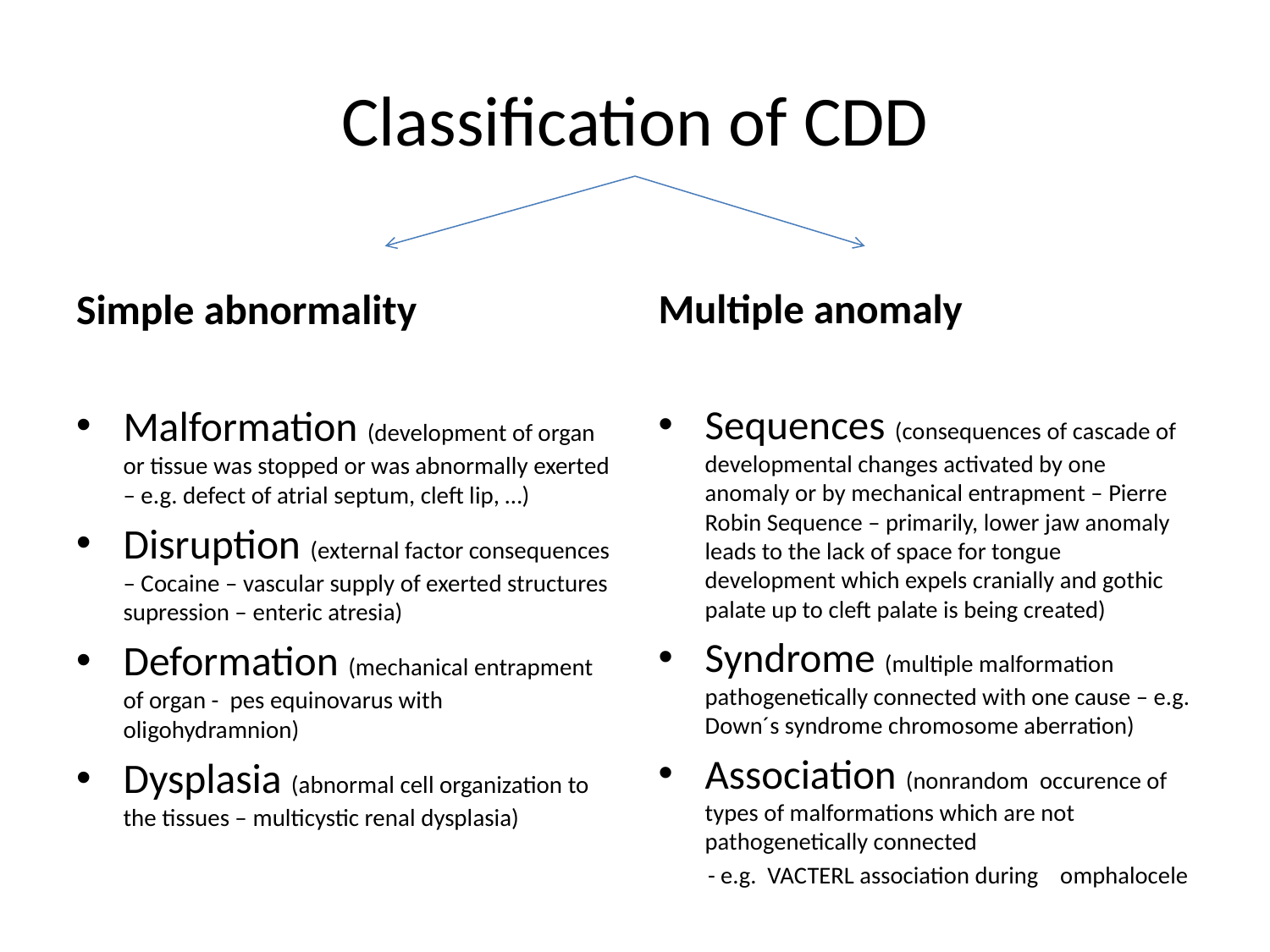

# Classification of CDD
Simple abnormality

Malformation (development of organ or tissue was stopped or was abnormally exerted – e.g. defect of atrial septum, cleft lip, …)
Disruption (external factor consequences – Cocaine – vascular supply of exerted structures supression – enteric atresia)
Deformation (mechanical entrapment of organ -  pes equinovarus with oligohydramnion)
Dysplasia (abnormal cell organization to the tissues – multicystic renal dysplasia)

Multiple anomaly

Sequences (consequences of cascade of developmental changes activated by one anomaly or by mechanical entrapment – Pierre Robin Sequence – primarily, lower jaw anomaly leads to the lack of space for tongue development which expels cranially and gothic palate up to cleft palate is being created)
Syndrome (multiple malformation pathogenetically connected with one cause – e.g. Down´s syndrome chromosome aberration)
Association (nonrandom  occurence of types of malformations which are not pathogenetically connected
         - e.g.  VACTERL association during    omphalocele